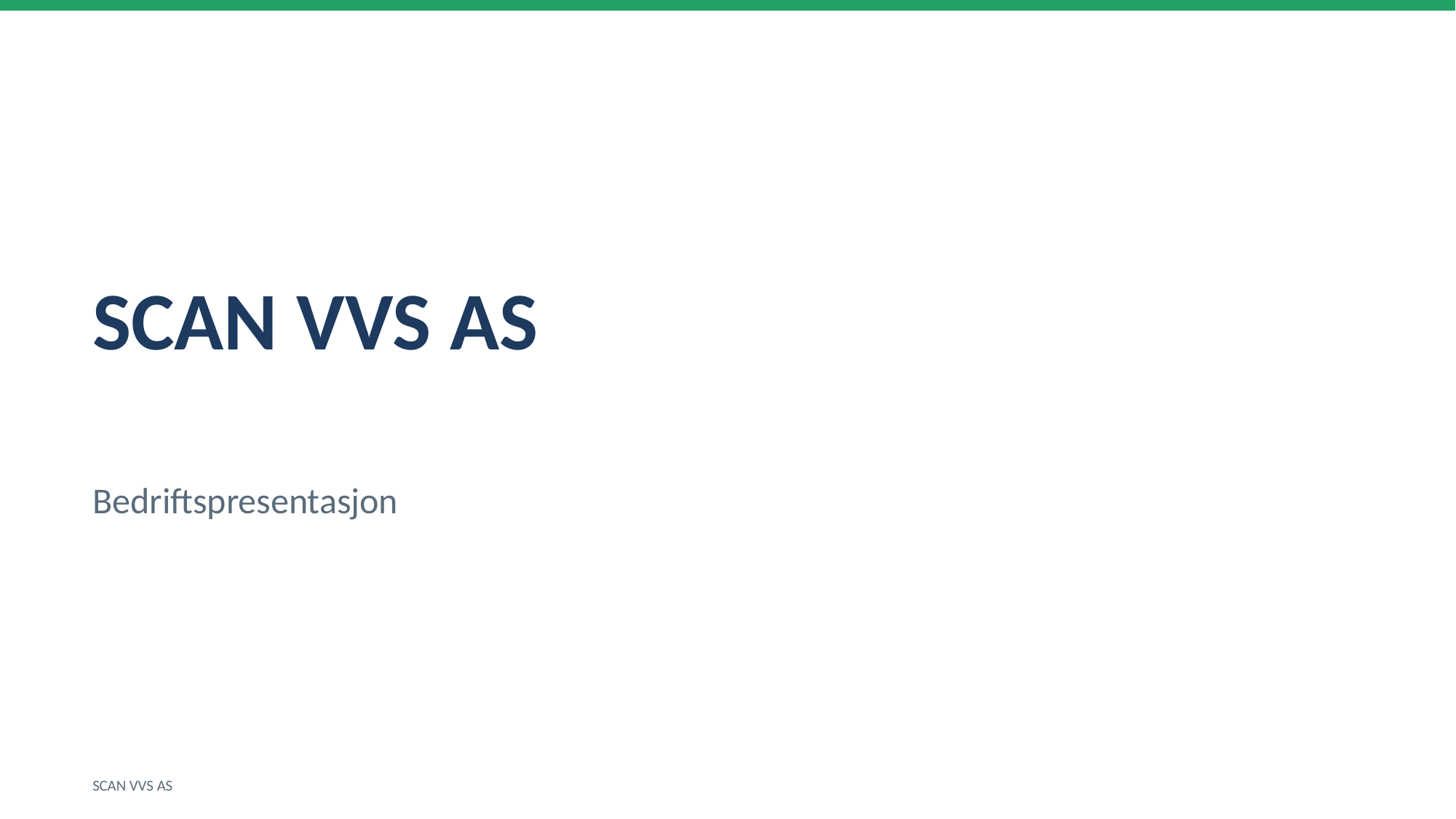

SCAN VVS AS
Bedriftspresentasjon
SCAN VVS AS